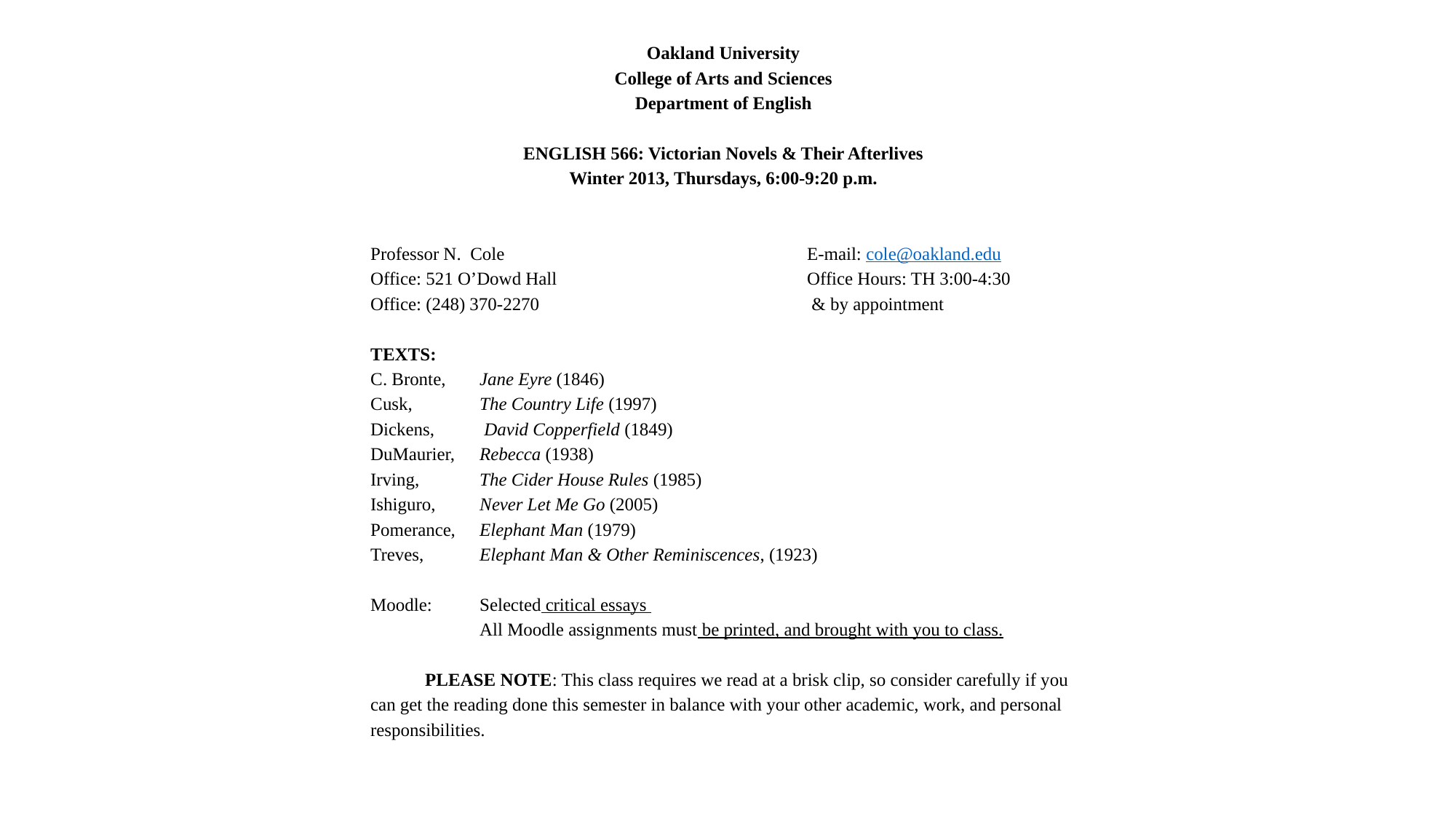

Oakland University
College of Arts and Sciences
Department of English

ENGLISH 566: Victorian Novels & Their Afterlives
 Winter 2013, Thursdays, 6:00-9:20 p.m.

Professor N.  Cole			E-mail: cole@oakland.edu
Office: 521 O’Dowd Hall			Office Hours: TH 3:00-4:30
Office: (248) 370-2270			 & by appointment
TEXTS:
C. Bronte,	Jane Eyre (1846)
Cusk,	The Country Life (1997)
Dickens,	 David Copperfield (1849)
DuMaurier,	Rebecca (1938)
Irving,	The Cider House Rules (1985)
Ishiguro,	Never Let Me Go (2005)
Pomerance, 	Elephant Man (1979)
Treves, 	Elephant Man & Other Reminiscences, (1923)

Moodle:  	Selected critical essays
   	All Moodle assignments must be printed, and brought with you to class.

PLEASE NOTE: This class requires we read at a brisk clip, so consider carefully if you can get the reading done this semester in balance with your other academic, work, and personal responsibilities.